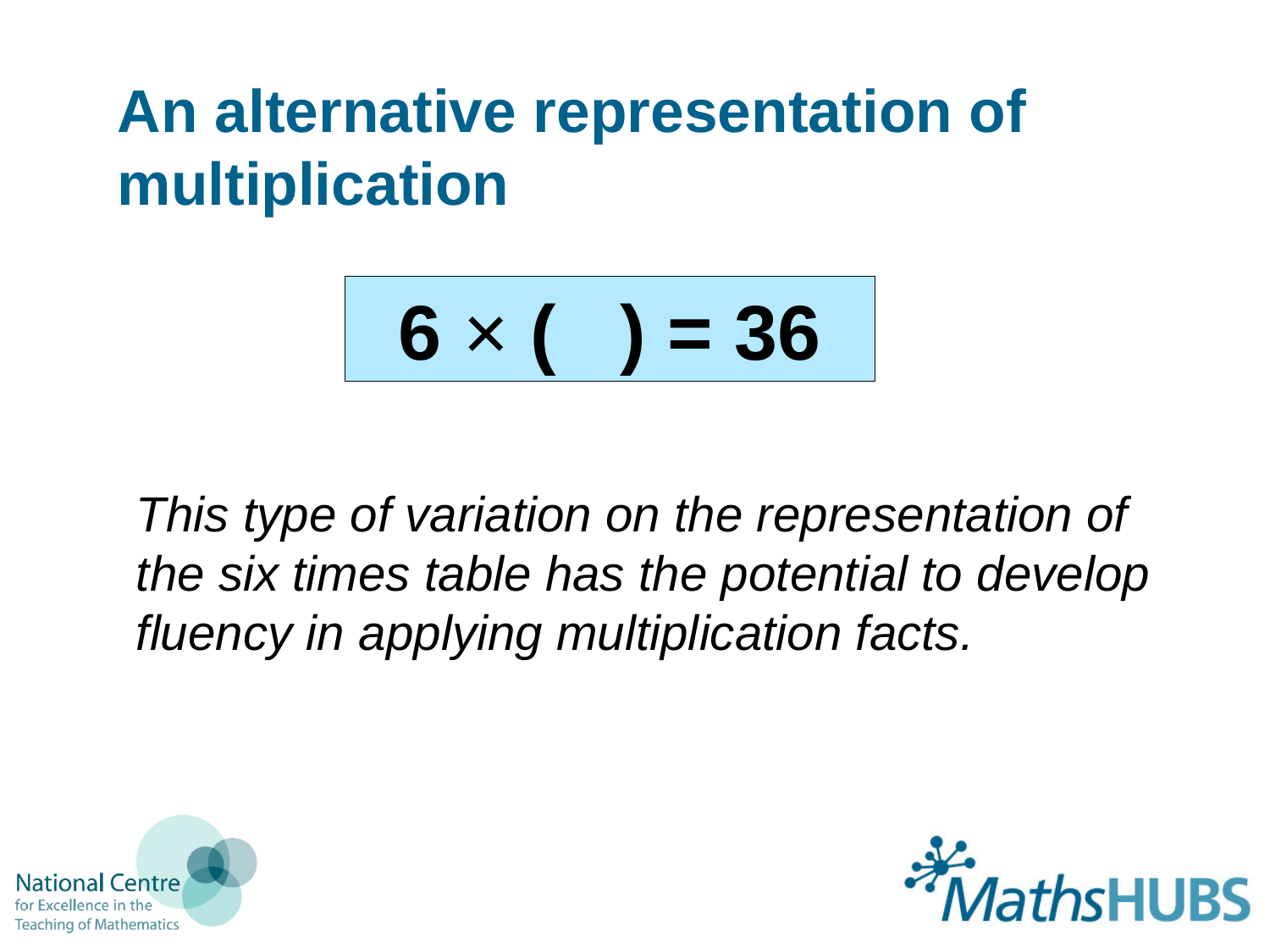

# An alternative representation of multiplication
6 × (   ) = 36
This type of variation on the representation of the six times table has the potential to develop fluency in applying multiplication facts.